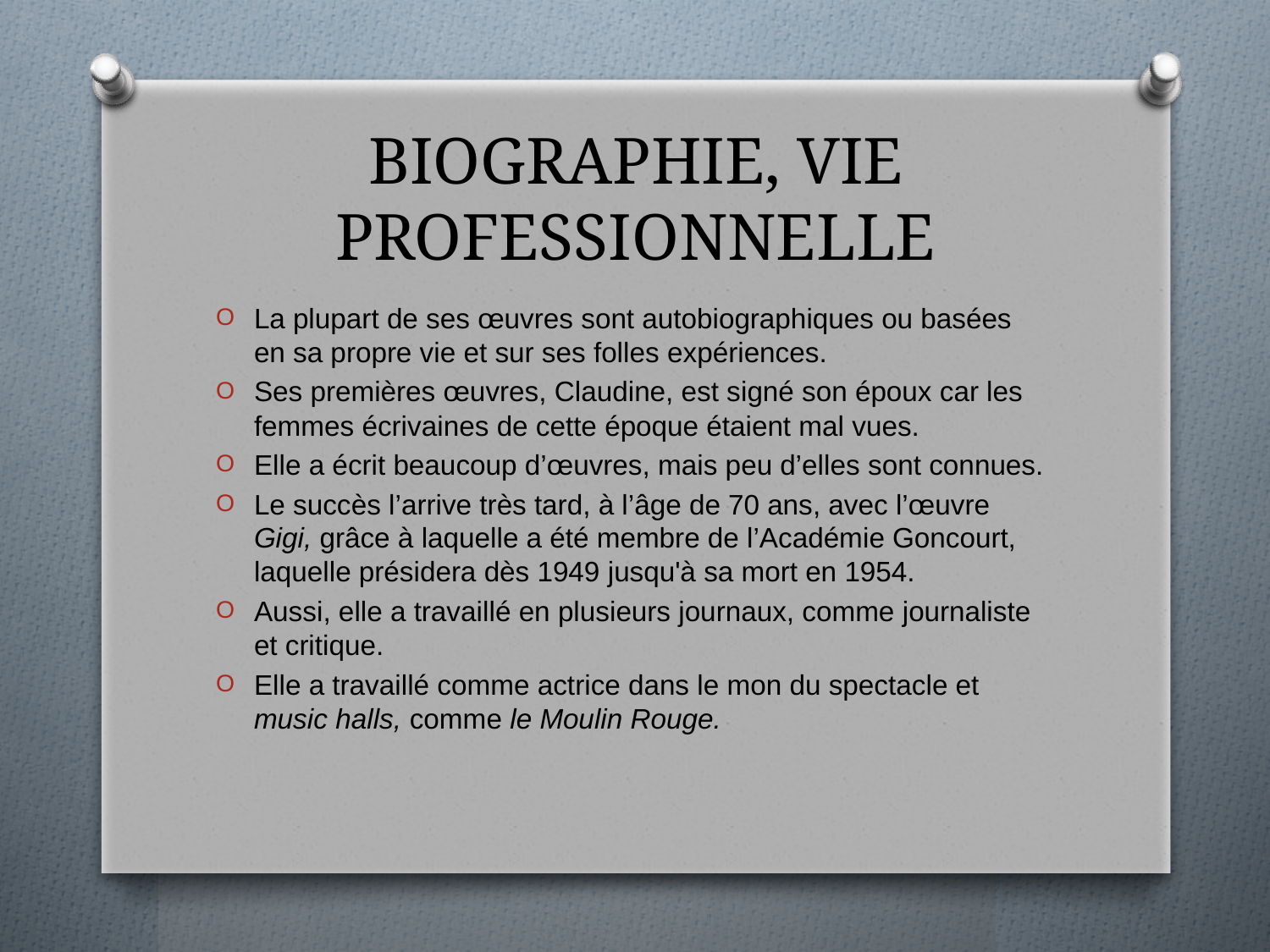

# BIOGRAPHIE, VIE PROFESSIONNELLE
La plupart de ses œuvres sont autobiographiques ou basées en sa propre vie et sur ses folles expériences.
Ses premières œuvres, Claudine, est signé son époux car les femmes écrivaines de cette époque étaient mal vues.
Elle a écrit beaucoup d’œuvres, mais peu d’elles sont connues.
Le succès l’arrive très tard, à l’âge de 70 ans, avec l’œuvre Gigi, grâce à laquelle a été membre de l’Académie Goncourt, laquelle présidera dès 1949 jusqu'à sa mort en 1954.
Aussi, elle a travaillé en plusieurs journaux, comme journaliste et critique.
Elle a travaillé comme actrice dans le mon du spectacle et music halls, comme le Moulin Rouge.